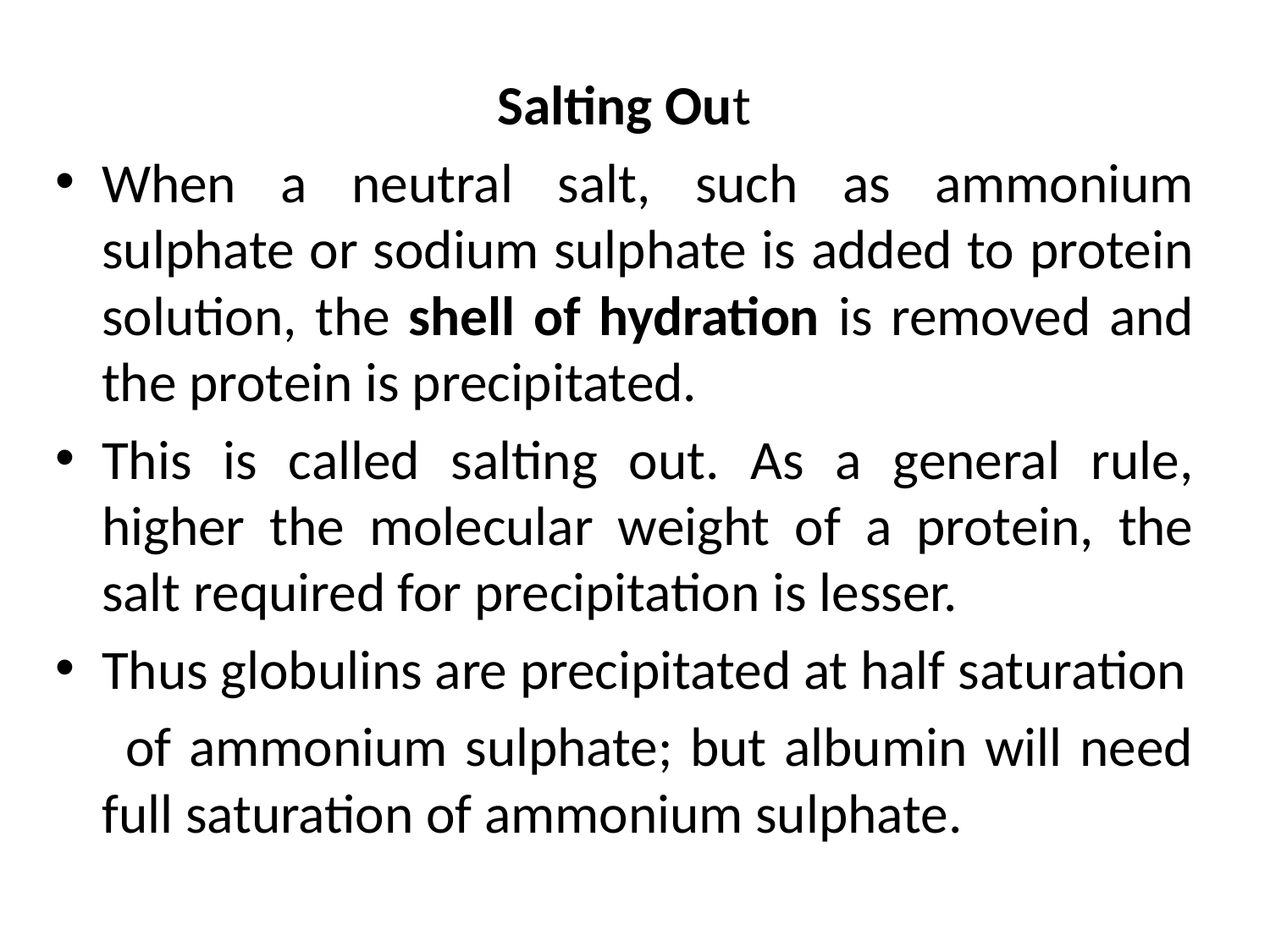

Salting Out
When a neutral salt, such as ammonium sulphate or sodium sulphate is added to protein solution, the shell of hydration is removed and the protein is precipitated.
This is called salting out. As a general rule, higher the molecular weight of a protein, the salt required for precipitation is lesser.
Thus globulins are precipitated at half saturation
    of ammonium sulphate; but albumin will need full saturation of ammonium sulphate.